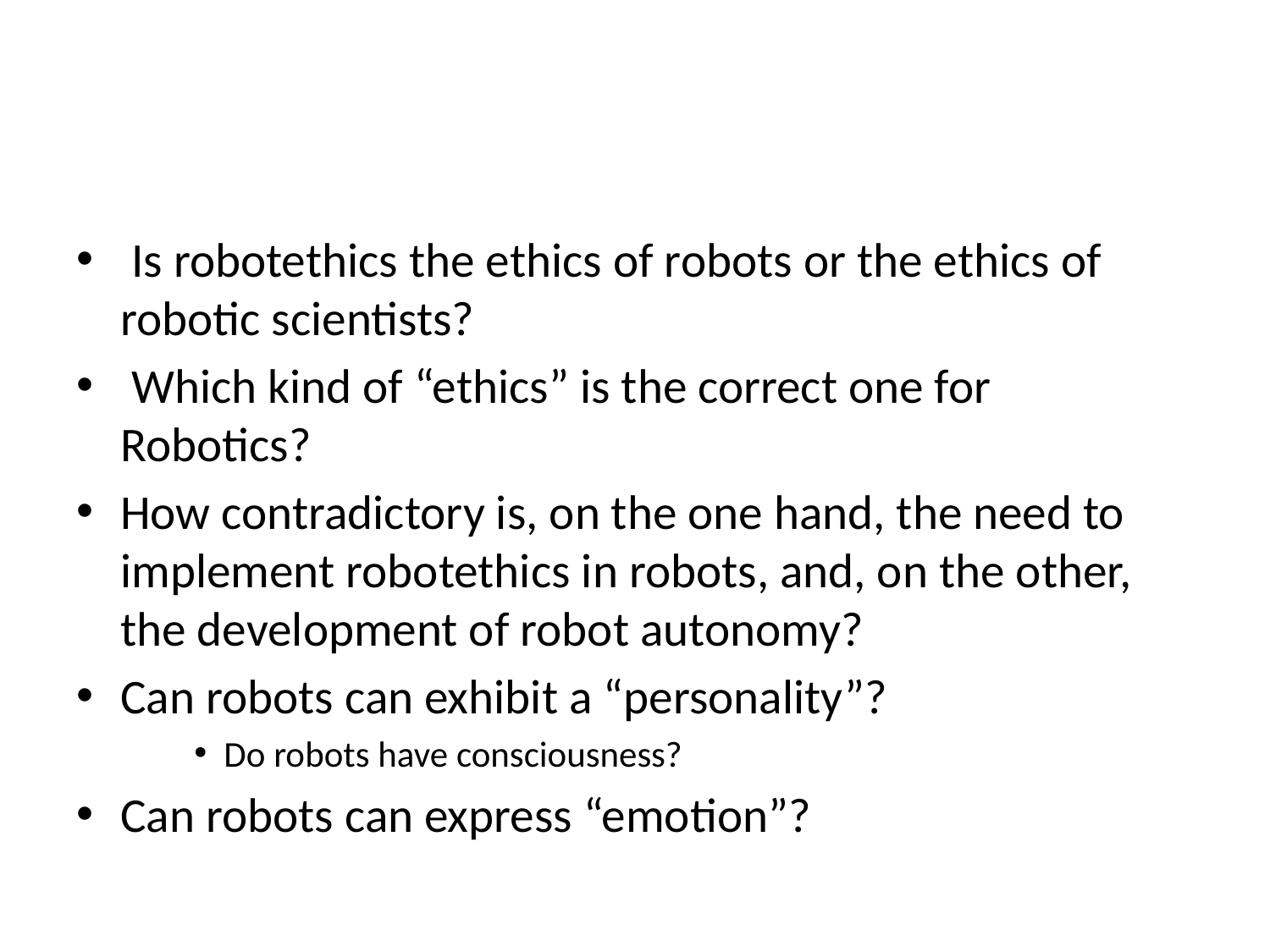

#
 Is robotethics the ethics of robots or the ethics of robotic scientists?
 Which kind of “ethics” is the correct one for Robotics?
How contradictory is, on the one hand, the need to  implement robotethics in robots, and, on the other, the development of robot autonomy?
Can robots can exhibit a “personality”?
Do robots have consciousness?
Can robots can express “emotion”?